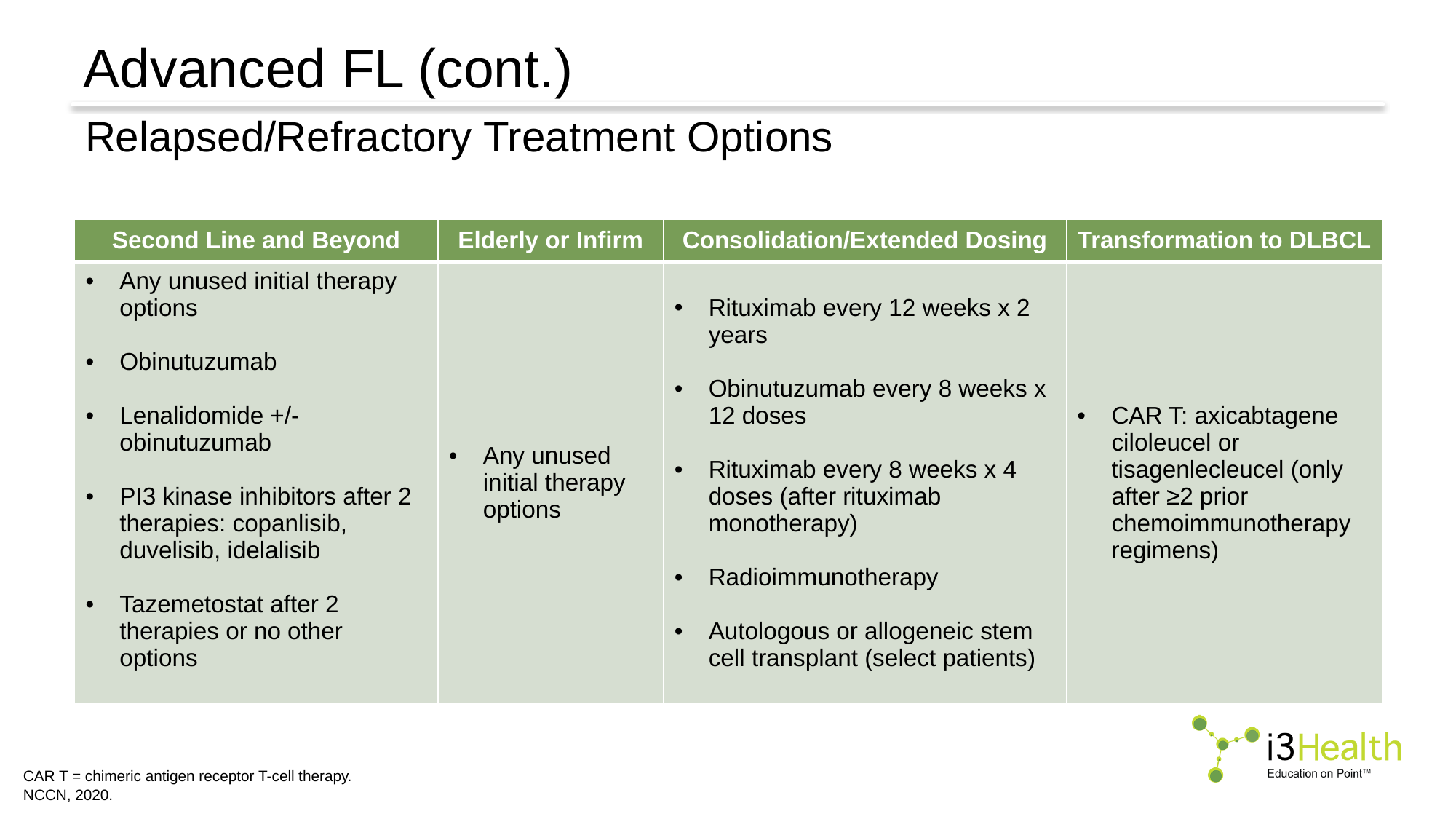

# Advanced FL (cont.)
Relapsed/Refractory Treatment Options
| Second Line and Beyond | Elderly or Infirm | Consolidation/Extended Dosing | Transformation to DLBCL |
| --- | --- | --- | --- |
| Any unused initial therapy options Obinutuzumab Lenalidomide +/- obinutuzumab PI3 kinase inhibitors after 2 therapies: copanlisib, duvelisib, idelalisib Tazemetostat after 2 therapies or no other options | Any unused initial therapy options | Rituximab every 12 weeks x 2 years Obinutuzumab every 8 weeks x 12 doses Rituximab every 8 weeks x 4 doses (after rituximab monotherapy) Radioimmunotherapy Autologous or allogeneic stem cell transplant (select patients) | CAR T: axicabtagene ciloleucel or tisagenlecleucel (only after ≥2 prior chemoimmunotherapy regimens) |
CAR T = chimeric antigen receptor T-cell therapy.
NCCN, 2020.